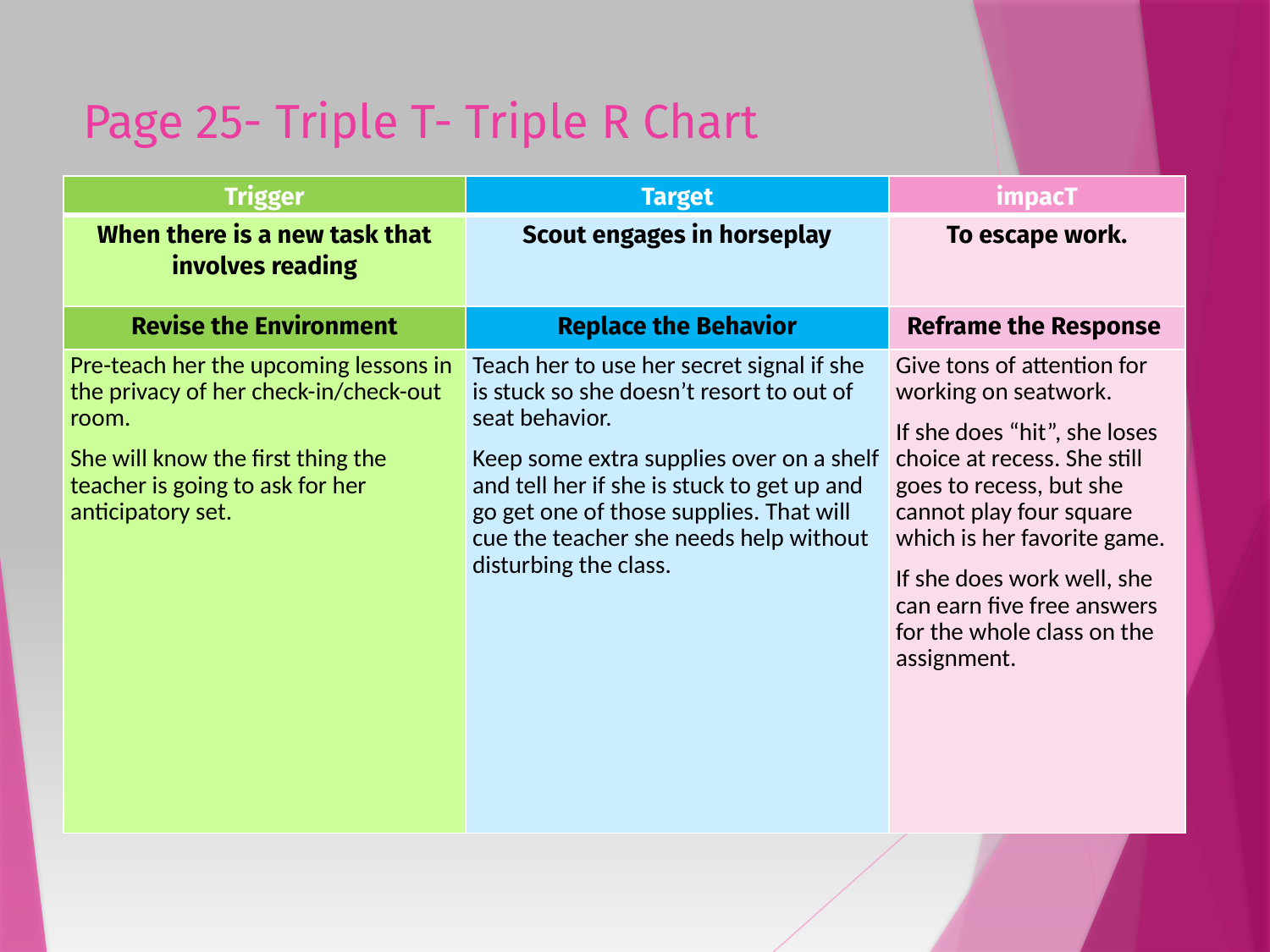

# Page 25- Triple T- Triple R Chart
| Trigger | Target | impacT |
| --- | --- | --- |
| When there is a new task that involves reading | Scout engages in horseplay | To escape work. |
| Revise the Environment | Replace the Behavior | Reframe the Response |
| Pre-teach her the upcoming lessons in the privacy of her check-in/check-out room. She will know the first thing the teacher is going to ask for her anticipatory set. | Teach her to use her secret signal if she is stuck so she doesn’t resort to out of seat behavior. Keep some extra supplies over on a shelf and tell her if she is stuck to get up and go get one of those supplies. That will cue the teacher she needs help without disturbing the class. | Give tons of attention for working on seatwork. If she does “hit”, she loses choice at recess. She still goes to recess, but she cannot play four square which is her favorite game. If she does work well, she can earn five free answers for the whole class on the assignment. |